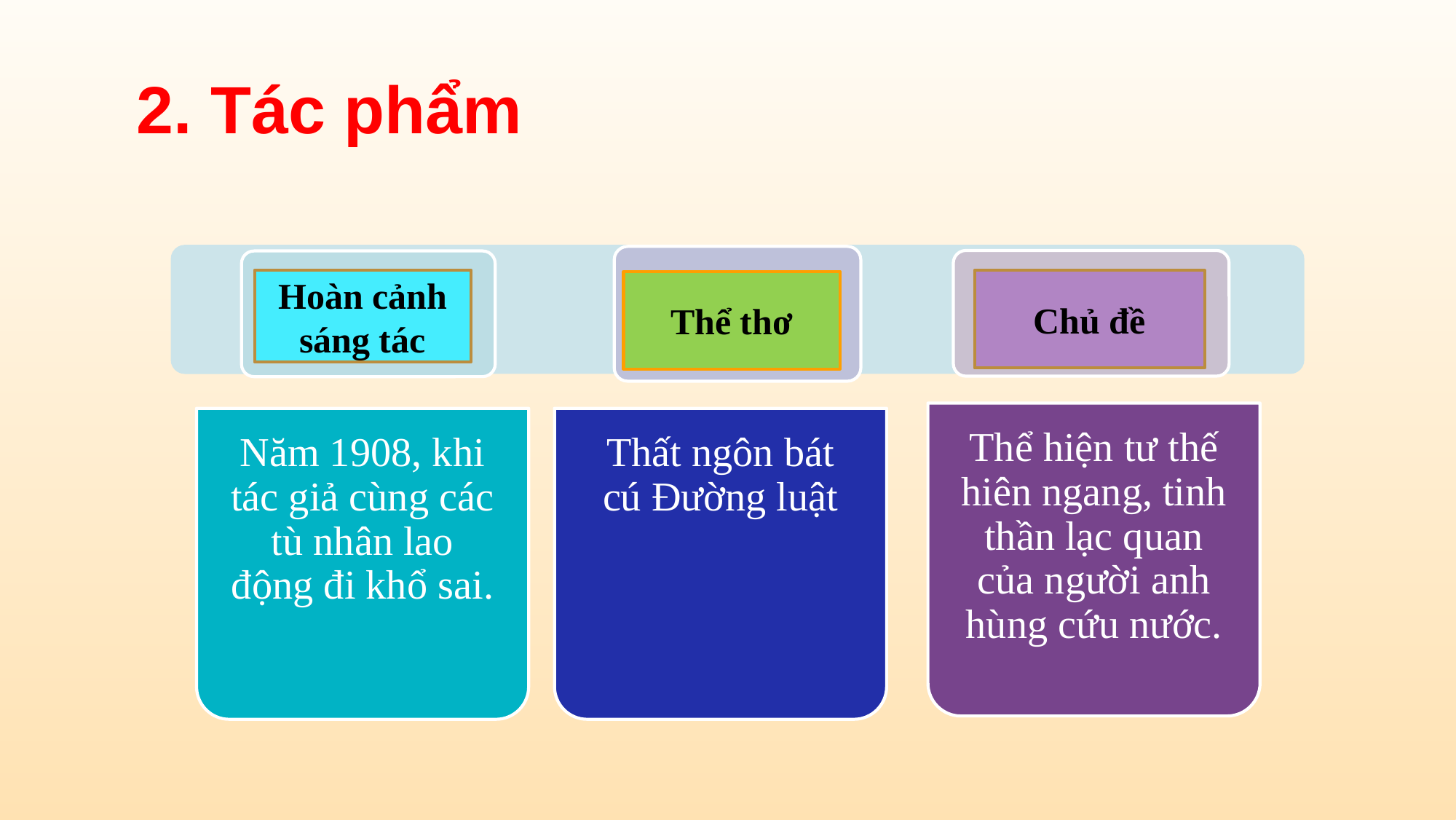

2. Tác phẩm

Hoàn cảnh sáng tác
Chủ đề
Thể thơ
Thể hiện tư thế hiên ngang, tinh thần lạc quan của người anh hùng cứu nước.
Thất ngôn bát cú Đường luật
Năm 1908, khi tác giả cùng các tù nhân lao động đi khổ sai.